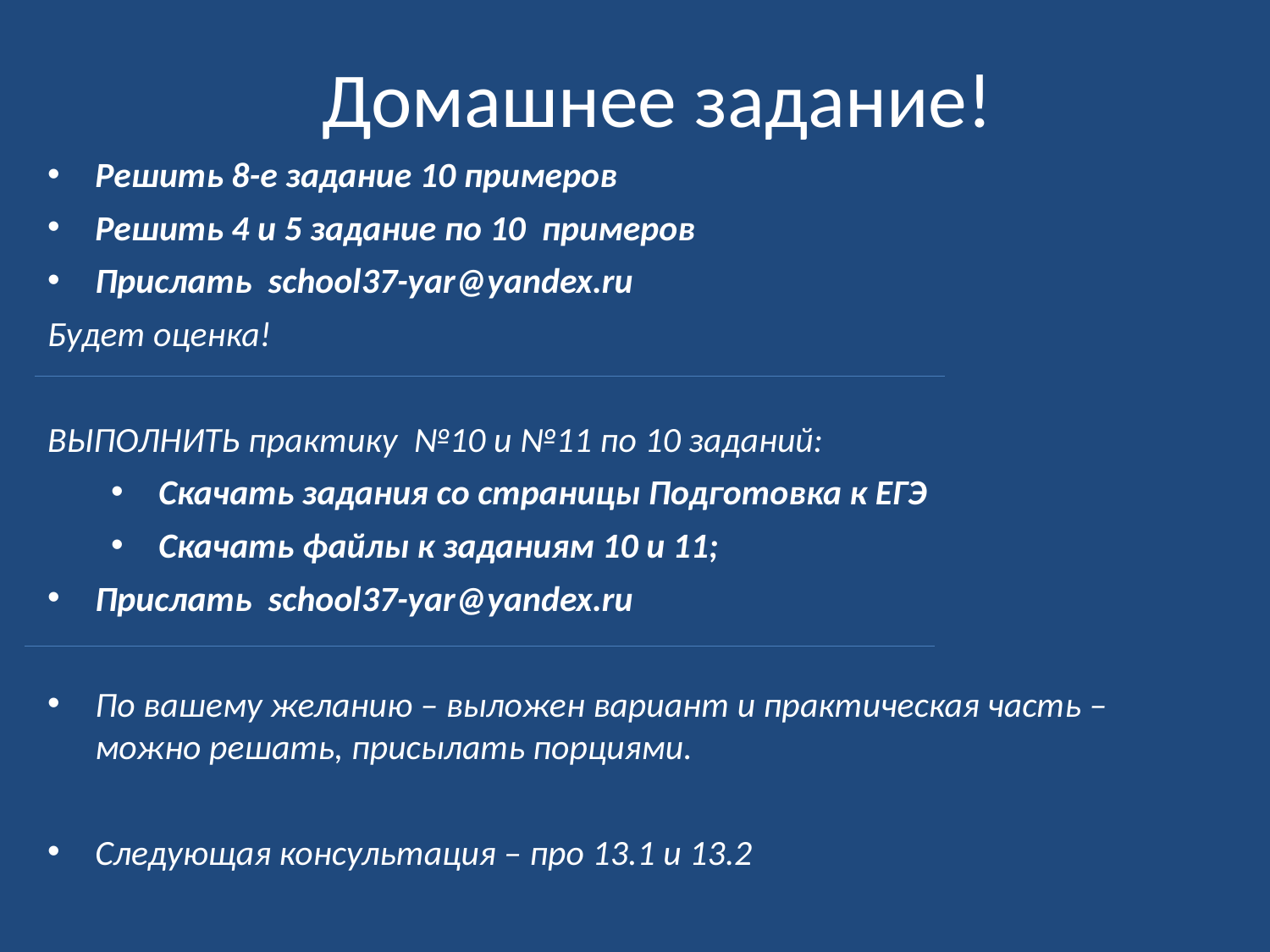

Домашнее задание!
Решить 8-е задание 10 примеров
Решить 4 и 5 задание по 10  примеров
Прислать  school37-yar@yandex.ru
Будет оценка!

ВЫПОЛНИТЬ практику  №10 и №11 по 10 заданий:
Скачать задания со страницы Подготовка к ЕГЭ
Скачать файлы к заданиям 10 и 11;
Прислать  school37-yar@yandex.ru

По вашему желанию – выложен вариант и практическая часть – можно решать, присылать порциями.

Следующая консультация – про 13.1 и 13.2